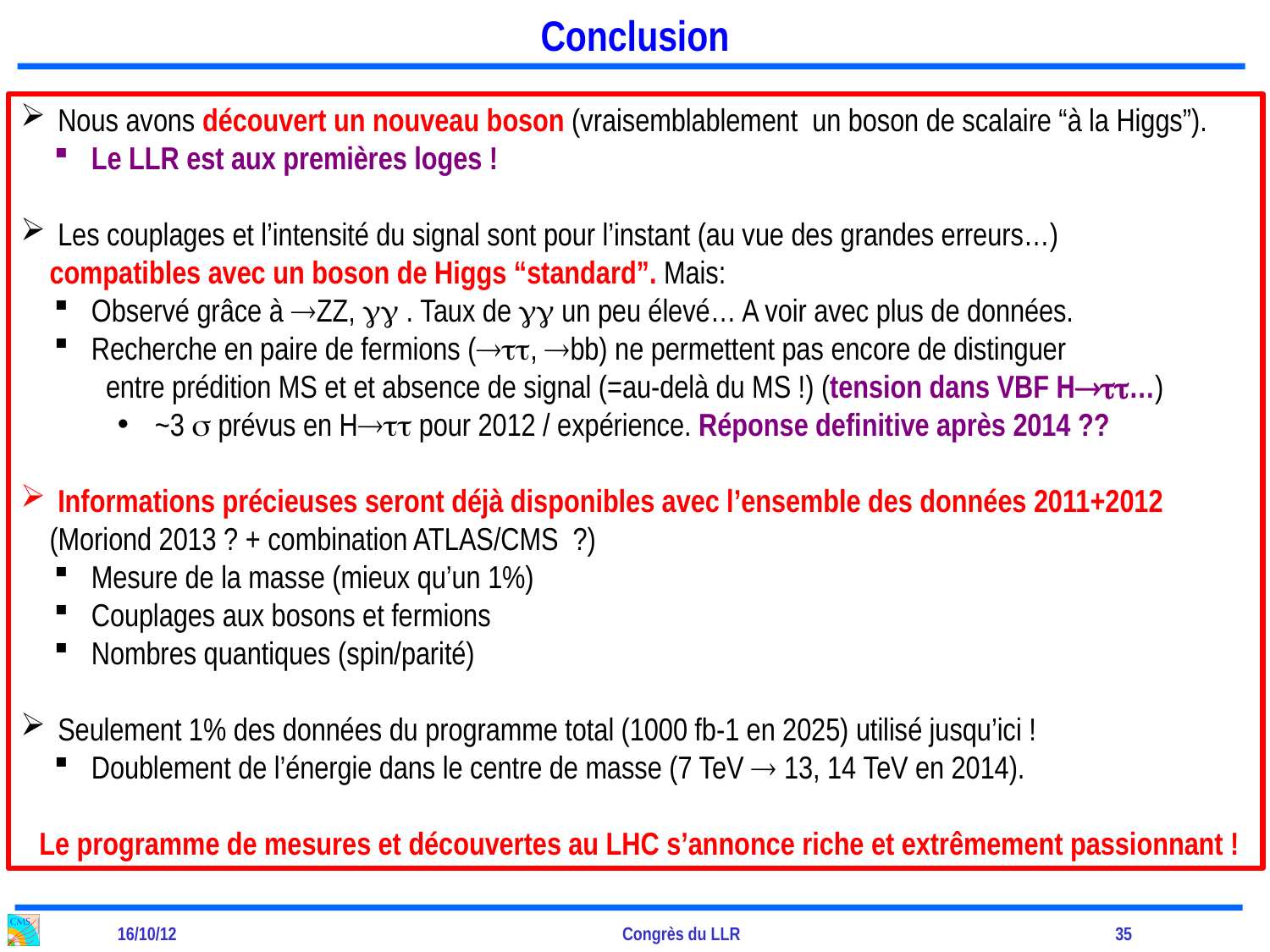

# Conclusion
 Nous avons découvert un nouveau boson (vraisemblablement  un boson de scalaire “à la Higgs”).
 Le LLR est aux premières loges !

 Les couplages et l’intensité du signal sont pour l’instant (au vue des grandes erreurs…)
    compatibles avec un boson de Higgs “standard”. Mais:
 Observé grâce à →ZZ, γγ . Taux de γγ un peu élevé… A voir avec plus de données.
 Recherche en paire de fermions (→ττ, →bb) ne permettent pas encore de distinguer
   entre prédition MS et et absence de signal (=au-delà du MS !) (tension dans VBF H→ττ…)
 ~3 σ prévus en H→ττ pour 2012 / expérience. Réponse definitive après 2014 ??

 Informations précieuses seront déjà disponibles avec l’ensemble des données 2011+2012
    (Moriond 2013 ? + combination ATLAS/CMS  ?)
 Mesure de la masse (mieux qu’un 1%)
 Couplages aux bosons et fermions
 Nombres quantiques (spin/parité)

 Seulement 1% des données du programme total (1000 fb-1 en 2025) utilisé jusqu’ici !
 Doublement de l’énergie dans le centre de masse (7 TeV → 13, 14 TeV en 2014).

 Le programme de mesures et découvertes au LHC s’annonce riche et extrêmement passionnant !
16/10/12
Congrès du LLR
35